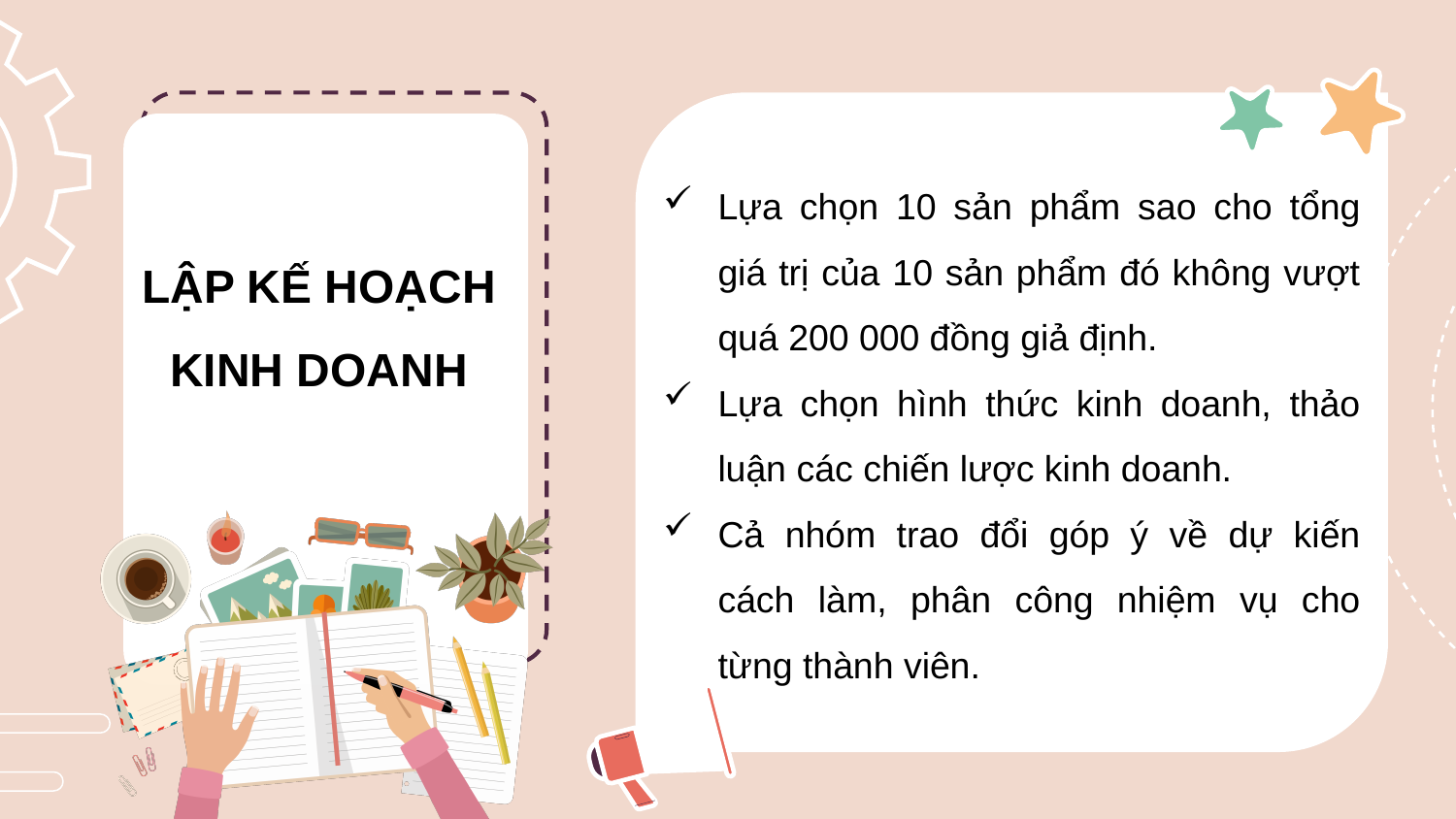

LẬP KẾ HOẠCH
KINH DOANH

Lựa chọn 10 sản phẩm sao cho tổng giá trị của 10 sản phẩm đó không vượt quá 200 000 đồng giả định.
Lựa chọn hình thức kinh doanh, thảo luận các chiến lược kinh doanh.
Cả nhóm trao đổi góp ý về dự kiến cách làm, phân công nhiệm vụ cho từng thành viên.